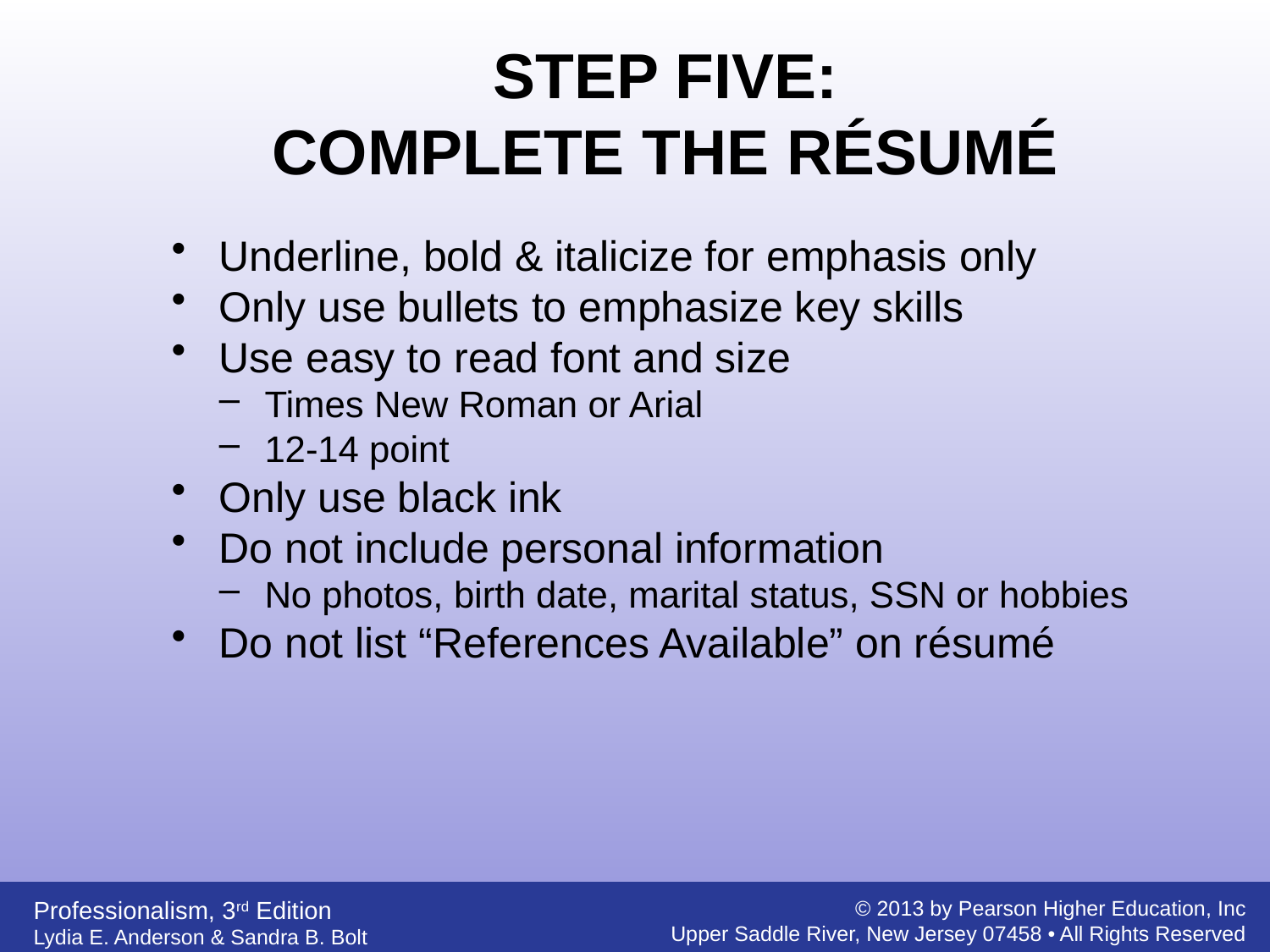

STEP FIVE:
COMPLETE THE RÉSUMÉ
Underline, bold & italicize for emphasis only
Only use bullets to emphasize key skills
Use easy to read font and size
Times New Roman or Arial
12-14 point
Only use black ink
Do not include personal information
No photos, birth date, marital status, SSN or hobbies
Do not list “References Available” on résumé